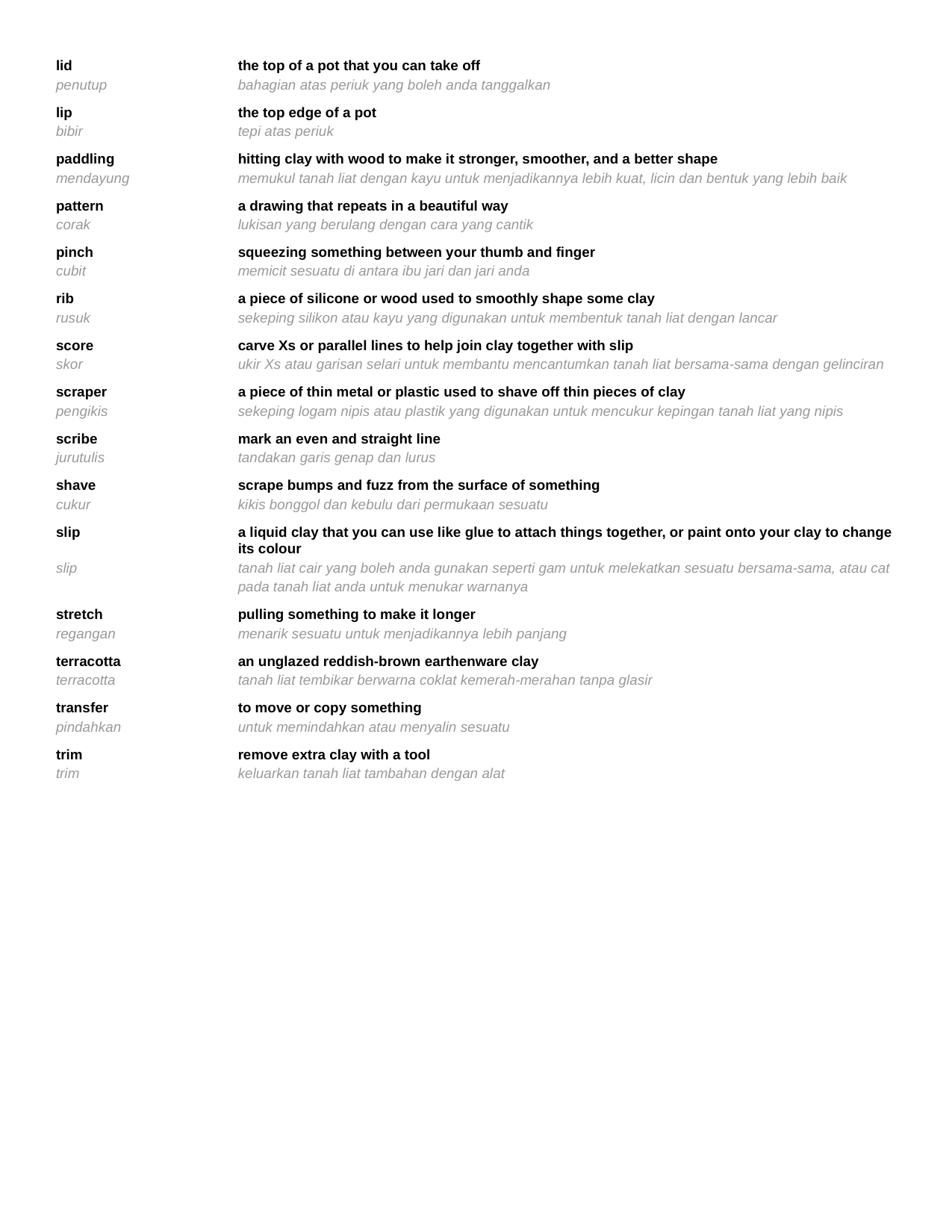

lid	the top of a pot that you can take off
penutup	bahagian atas periuk yang boleh anda tanggalkan
lip	the top edge of a pot
bibir	tepi atas periuk
paddling	hitting clay with wood to make it stronger, smoother, and a better shape
mendayung	memukul tanah liat dengan kayu untuk menjadikannya lebih kuat, licin dan bentuk yang lebih baik
pattern	a drawing that repeats in a beautiful way
corak	lukisan yang berulang dengan cara yang cantik
pinch	squeezing something between your thumb and finger
cubit	memicit sesuatu di antara ibu jari dan jari anda
rib	a piece of silicone or wood used to smoothly shape some clay
rusuk	sekeping silikon atau kayu yang digunakan untuk membentuk tanah liat dengan lancar
score	carve Xs or parallel lines to help join clay together with slip
skor	ukir Xs atau garisan selari untuk membantu mencantumkan tanah liat bersama-sama dengan gelinciran
scraper	a piece of thin metal or plastic used to shave off thin pieces of clay
pengikis	sekeping logam nipis atau plastik yang digunakan untuk mencukur kepingan tanah liat yang nipis
scribe	mark an even and straight line
jurutulis	tandakan garis genap dan lurus
shave	scrape bumps and fuzz from the surface of something
cukur	kikis bonggol dan kebulu dari permukaan sesuatu
slip	a liquid clay that you can use like glue to attach things together, or paint onto your clay to change its colour
slip	tanah liat cair yang boleh anda gunakan seperti gam untuk melekatkan sesuatu bersama-sama, atau cat pada tanah liat anda untuk menukar warnanya
stretch	pulling something to make it longer
regangan	menarik sesuatu untuk menjadikannya lebih panjang
terracotta	an unglazed reddish-brown earthenware clay
terracotta	tanah liat tembikar berwarna coklat kemerah-merahan tanpa glasir
transfer	to move or copy something
pindahkan	untuk memindahkan atau menyalin sesuatu
trim	remove extra clay with a tool
trim	keluarkan tanah liat tambahan dengan alat